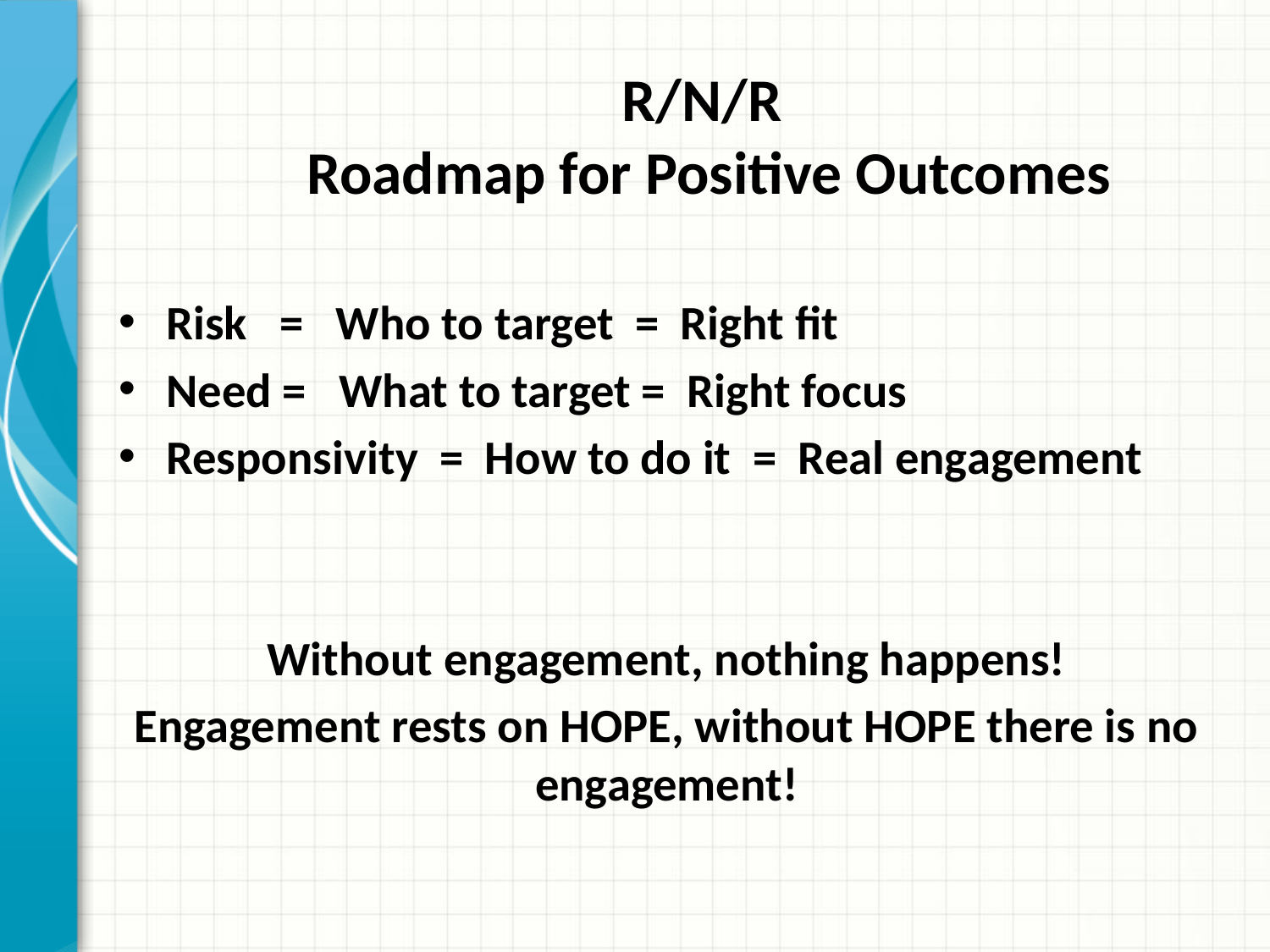

# R/N/R Roadmap for Positive Outcomes
Risk   =   Who to target  =  Right fit
Need =   What to target =  Right focus
Responsivity  =  How to do it  =  Real engagement

Without engagement, nothing happens!
Engagement rests on HOPE, without HOPE there is no engagement!